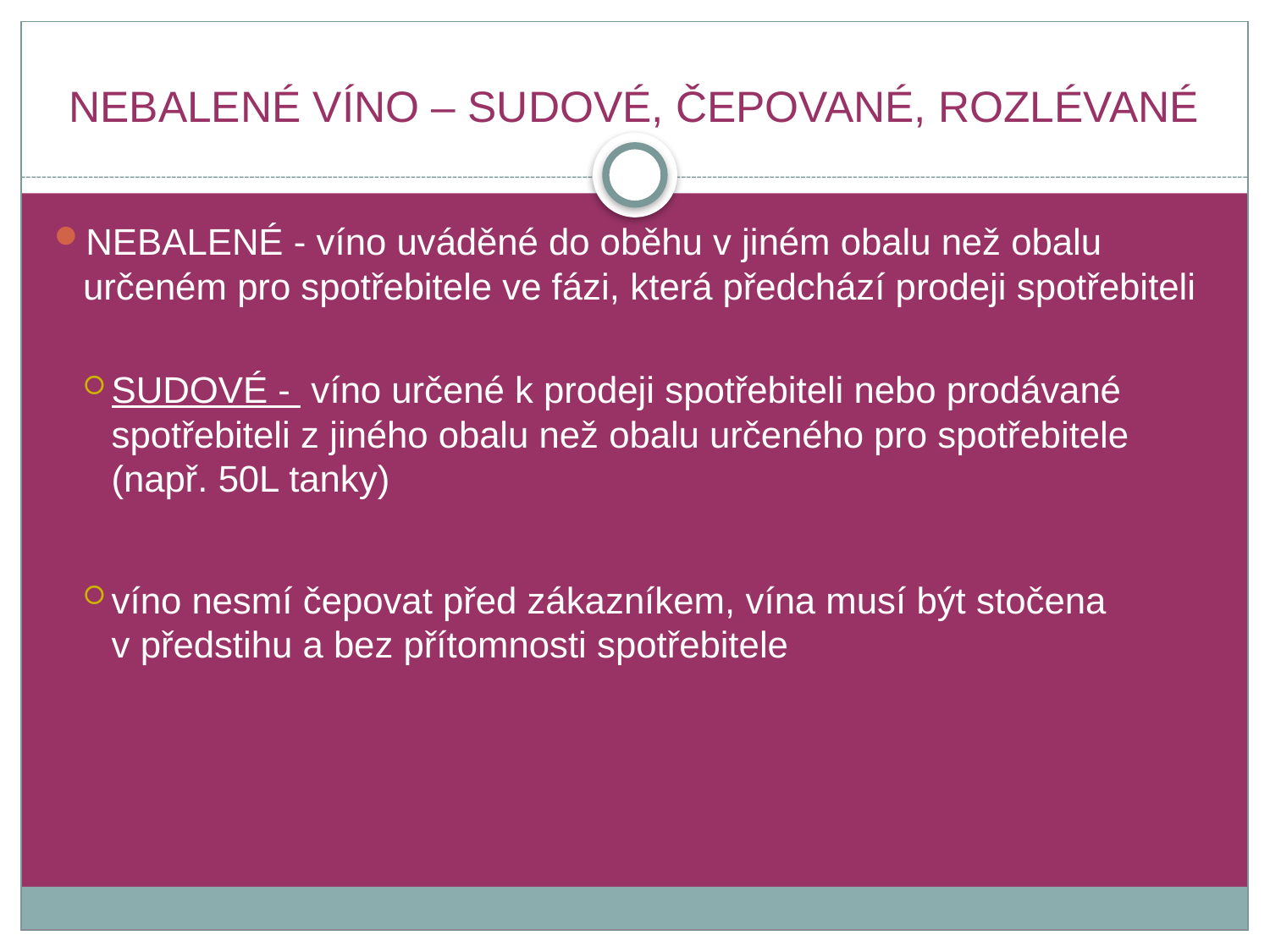

# NEBALENÉ VÍNO – SUDOVÉ, ČEPOVANÉ, ROZLÉVANÉ
NEBALENÉ - víno uváděné do oběhu v jiném obalu než obalu určeném pro spotřebitele ve fázi, která předchází prodeji spotřebiteli

SUDOVÉ -  víno určené k prodeji spotřebiteli nebo prodávané spotřebiteli z jiného obalu než obalu určeného pro spotřebitele (např. 50L tanky)

víno nesmí čepovat před zákazníkem, vína musí být stočena v předstihu a bez přítomnosti spotřebitele